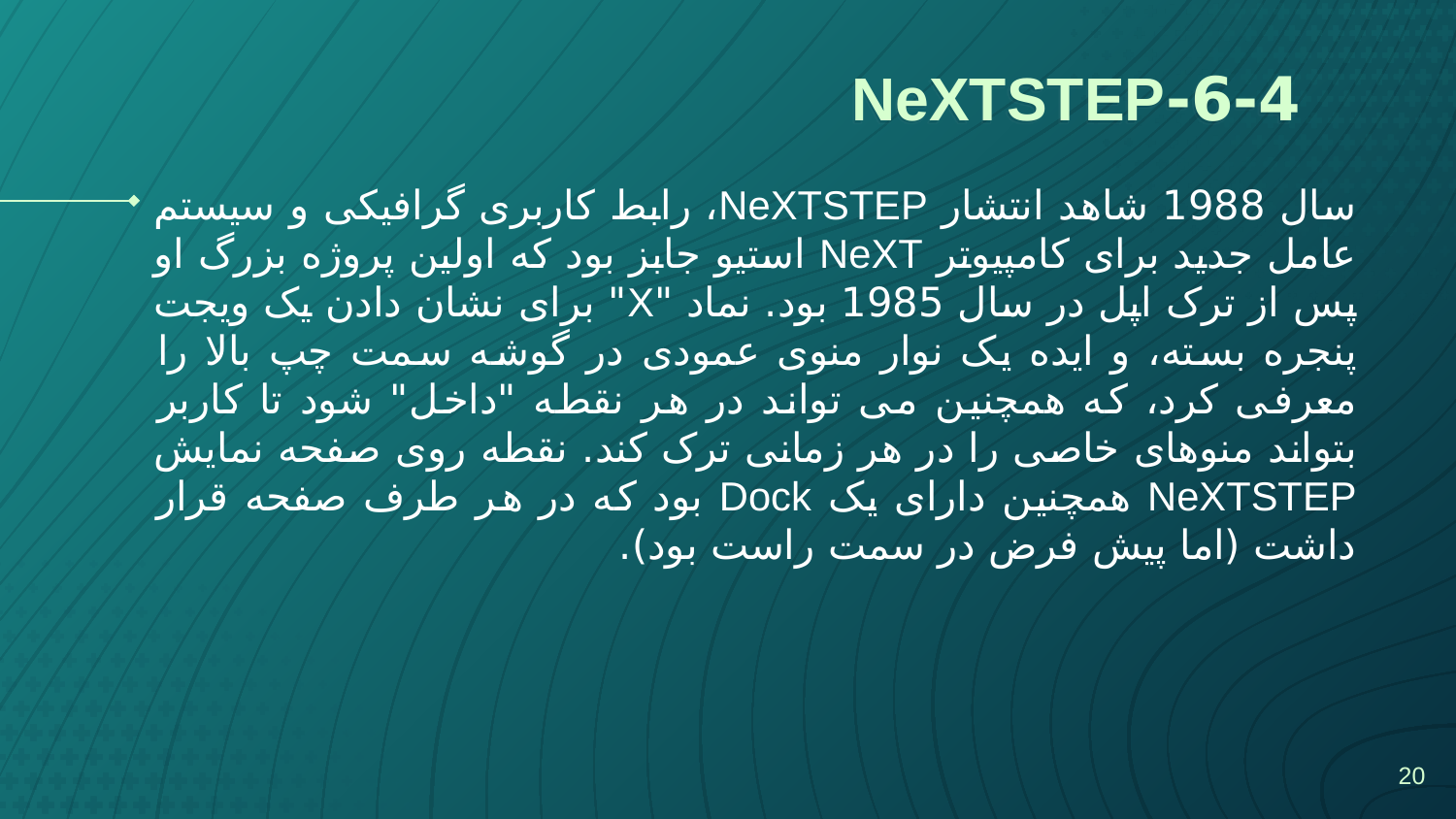

# 6-4-NeXTSTEP
سال 1988 شاهد انتشار NeXTSTEP، رابط کاربری گرافیکی و سیستم عامل جدید برای کامپیوتر NeXT استیو جابز بود که اولین پروژه بزرگ او پس از ترک اپل در سال 1985 بود. نماد "X" برای نشان دادن یک ویجت پنجره بسته، و ایده یک نوار منوی عمودی در گوشه سمت چپ بالا را معرفی کرد، که همچنین می تواند در هر نقطه "داخل" شود تا کاربر بتواند منوهای خاصی را در هر زمانی ترک کند. نقطه روی صفحه نمایش NeXTSTEP همچنین دارای یک Dock بود که در هر طرف صفحه قرار داشت (اما پیش فرض در سمت راست بود).
20